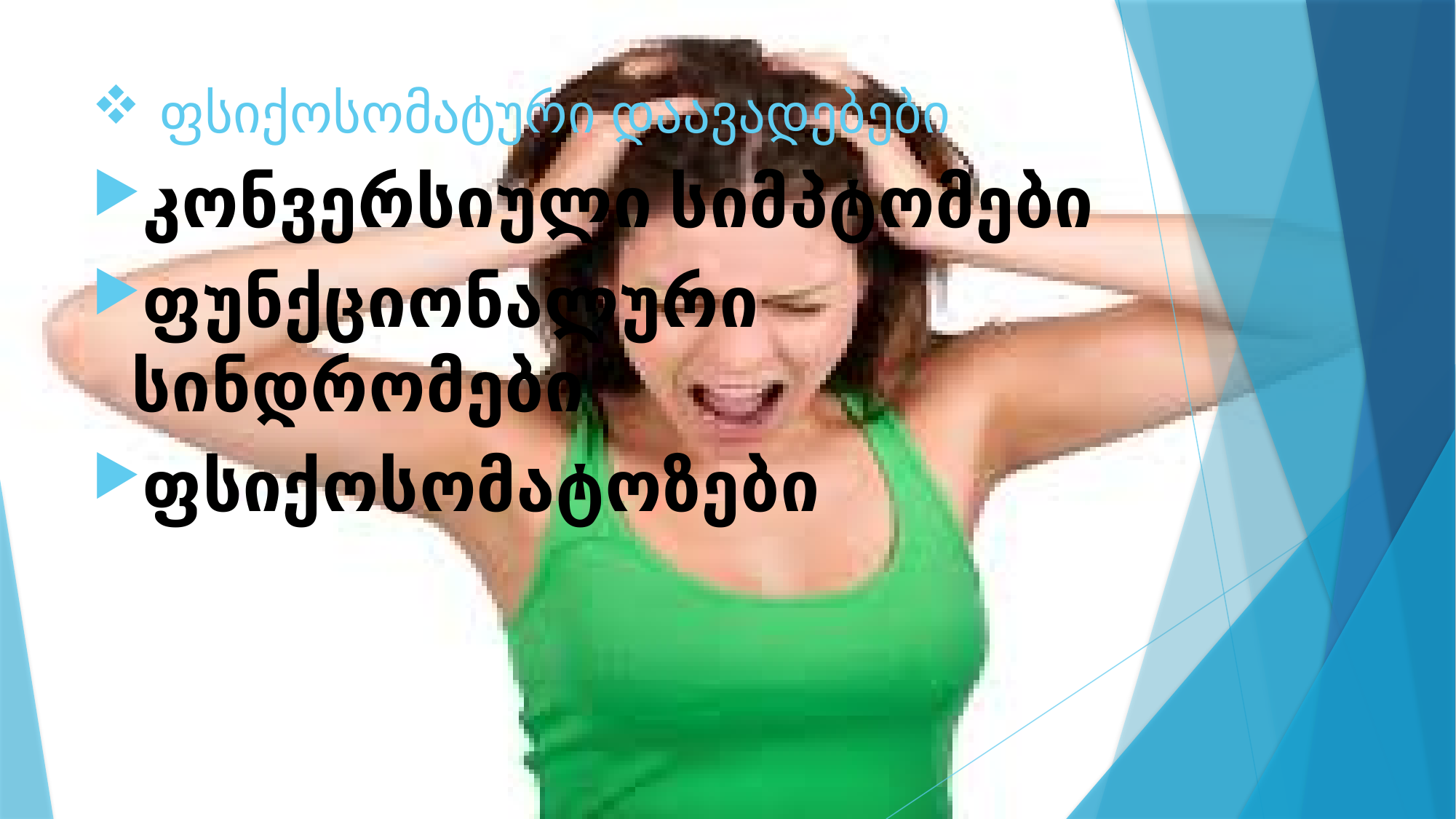

# ფსიქოსომატური დაავადებები
კონვერსიული სიმპტომები
ფუნქციონალური სინდრომები
ფსიქოსომატოზები